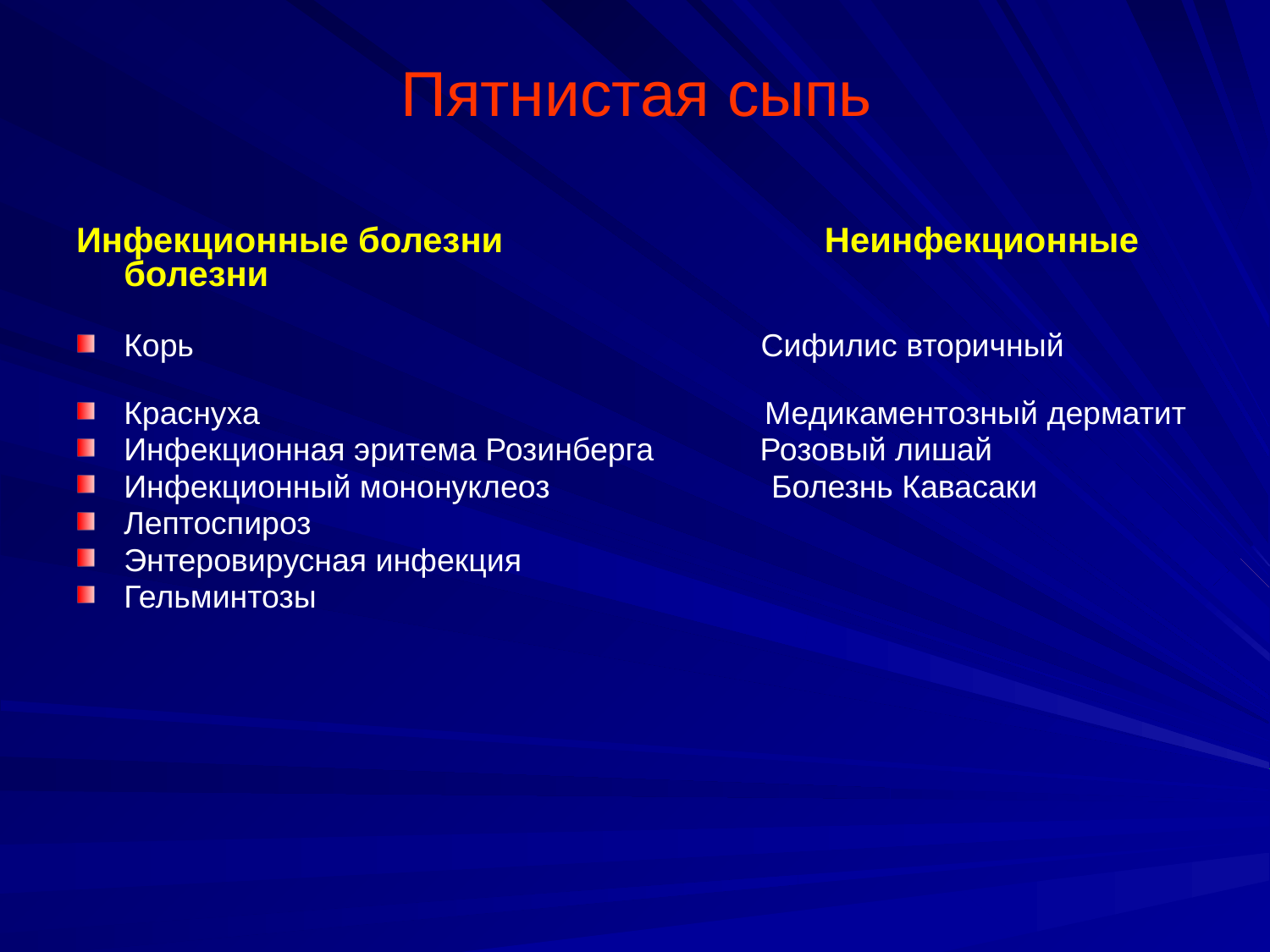

# Пятнистая сыпь

Инфекционные болезни                                 Неинфекционные болезни

Корь                                                                Сифилис вторичный
Краснуха                                                         Медикаментозный дерматит
Инфекционная эритема Розинберга            Розовый лишай
Инфекционный мононуклеоз                         Болезнь Кавасаки
Лептоспироз
Энтеровирусная инфекция
Гельминтозы